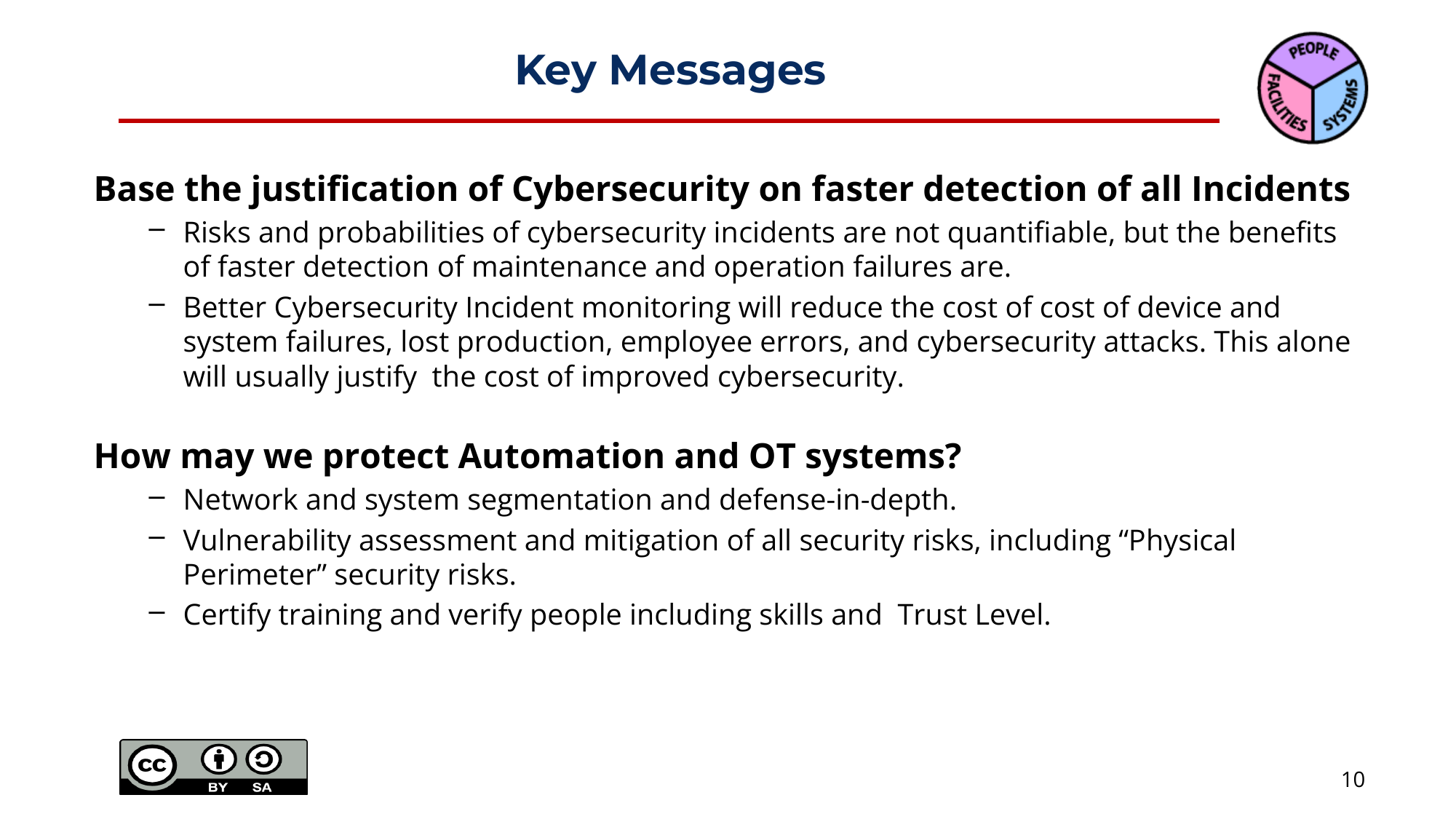

# Key Messages
Base the justification of Cybersecurity on faster detection of all Incidents
Risks and probabilities of cybersecurity incidents are not quantifiable, but the benefits of faster detection of maintenance and operation failures are.
Better Cybersecurity Incident monitoring will reduce the cost of cost of device and system failures, lost production, employee errors, and cybersecurity attacks. This alone will usually justify  the cost of improved cybersecurity.
How may we protect Automation and OT systems?
Network and system segmentation and defense-in-depth.
Vulnerability assessment and mitigation of all security risks, including “Physical Perimeter” security risks.
Certify training and verify people including skills and  Trust Level.